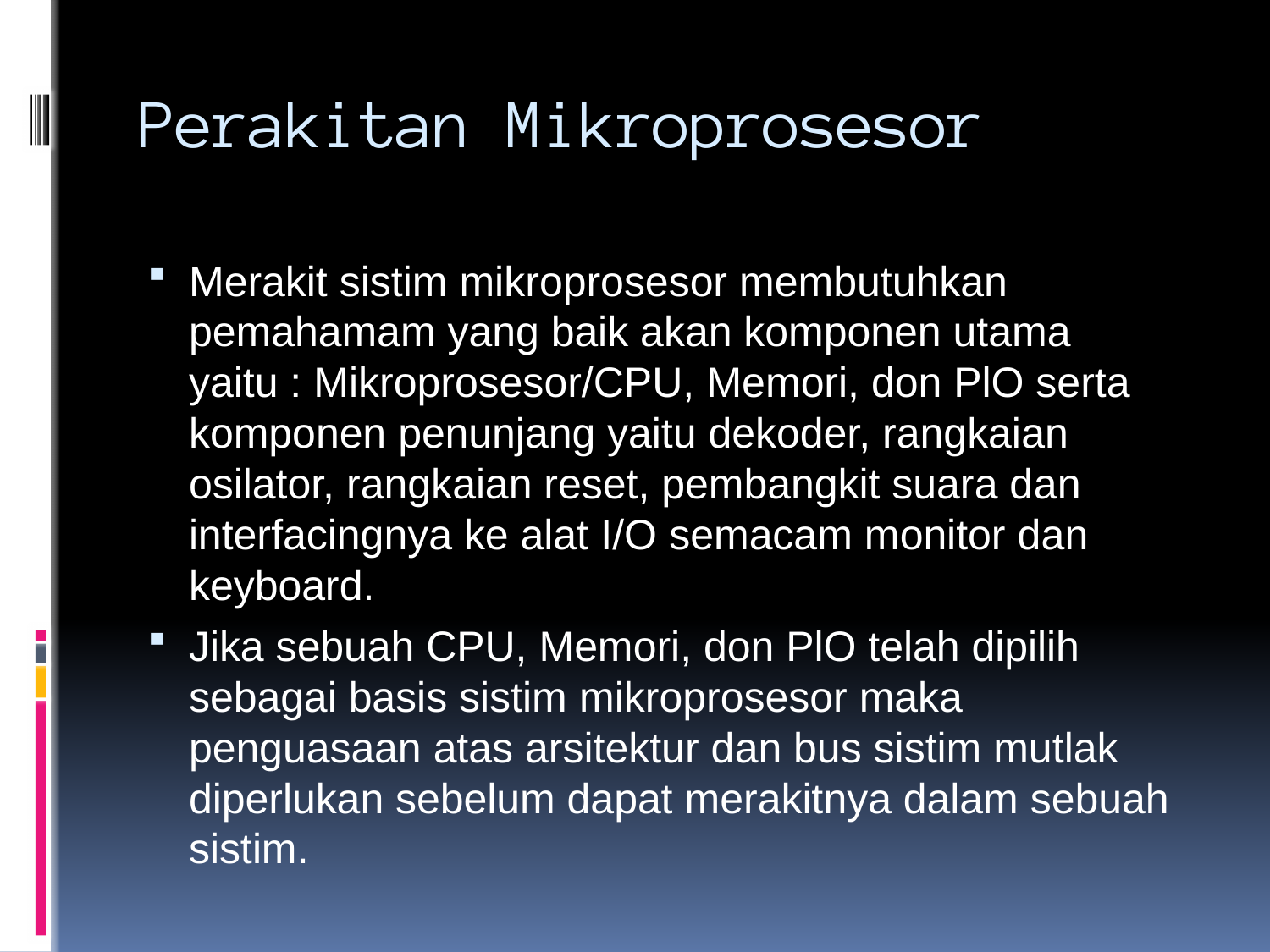

# Perakitan Mikroprosesor
Merakit sistim mikroprosesor membutuhkan pemahamam yang baik akan komponen utama yaitu : Mikroprosesor/CPU, Memori, don PlO serta komponen penunjang yaitu dekoder, rangkaian osilator, rangkaian reset, pembangkit suara dan interfacingnya ke alat I/O semacam monitor dan keyboard.
Jika sebuah CPU, Memori, don PlO telah dipilih sebagai basis sistim mikroprosesor maka penguasaan atas arsitektur dan bus sistim mutlak diperlukan sebelum dapat merakitnya dalam sebuah sistim.